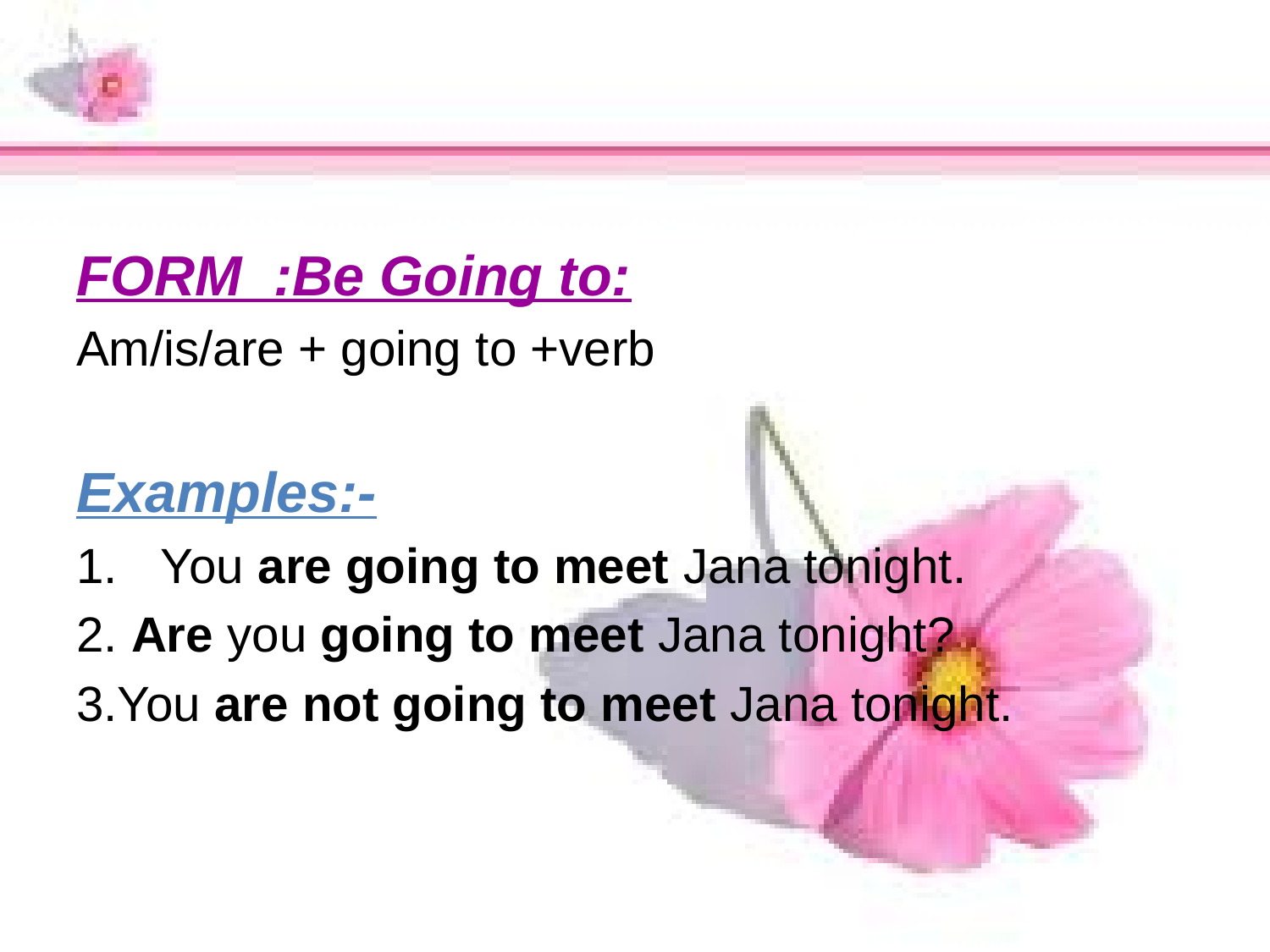

#
FORM  :Be Going to:
Am/is/are + going to +verb

Examples:-
You are going to meet Jana tonight.
2. Are you going to meet Jana tonight?
3.You are not going to meet Jana tonight.